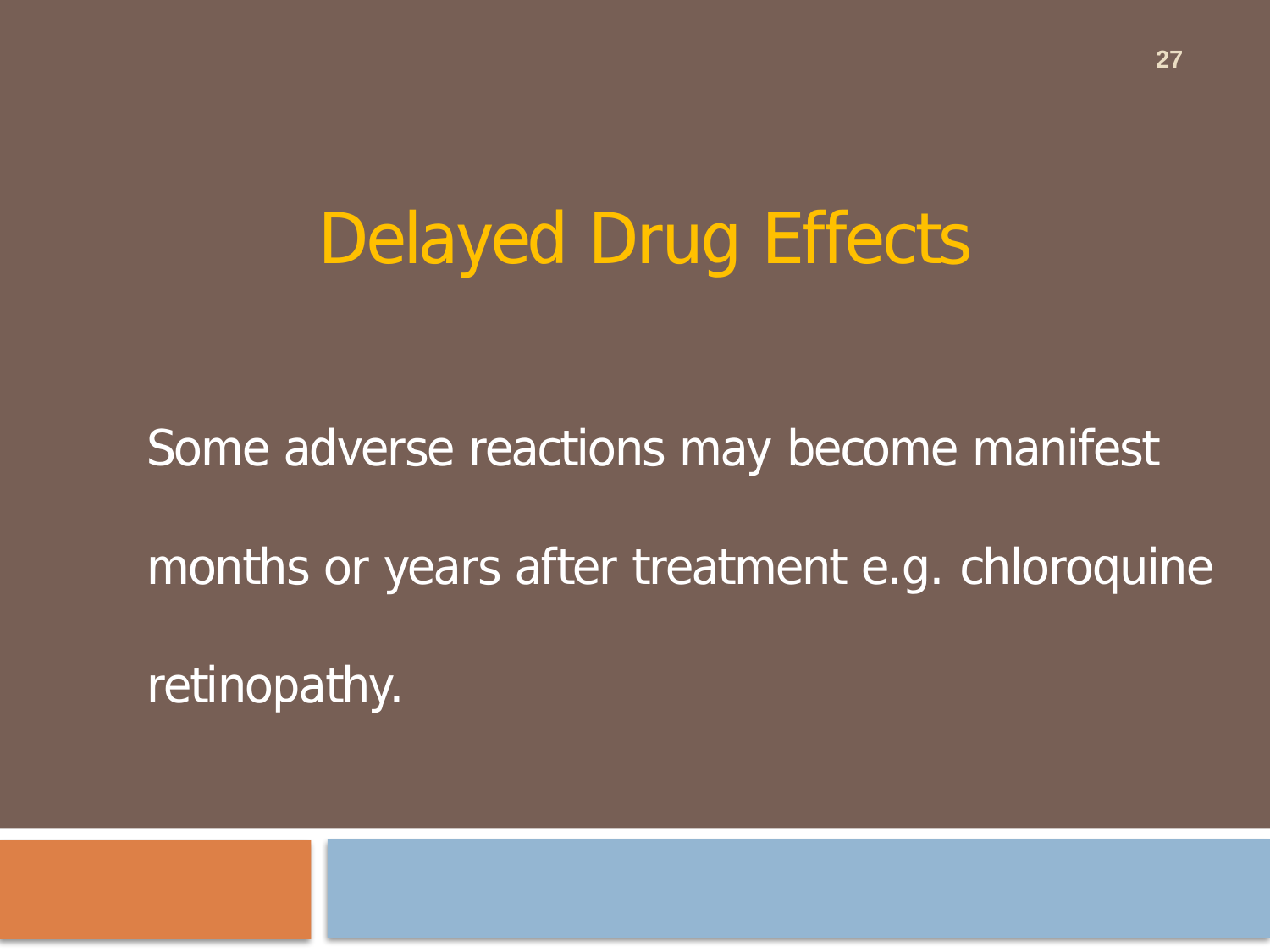

27
Delayed Drug Effects

	Some adverse reactions may become manifest months or years after treatment e.g. chloroquine retinopathy.